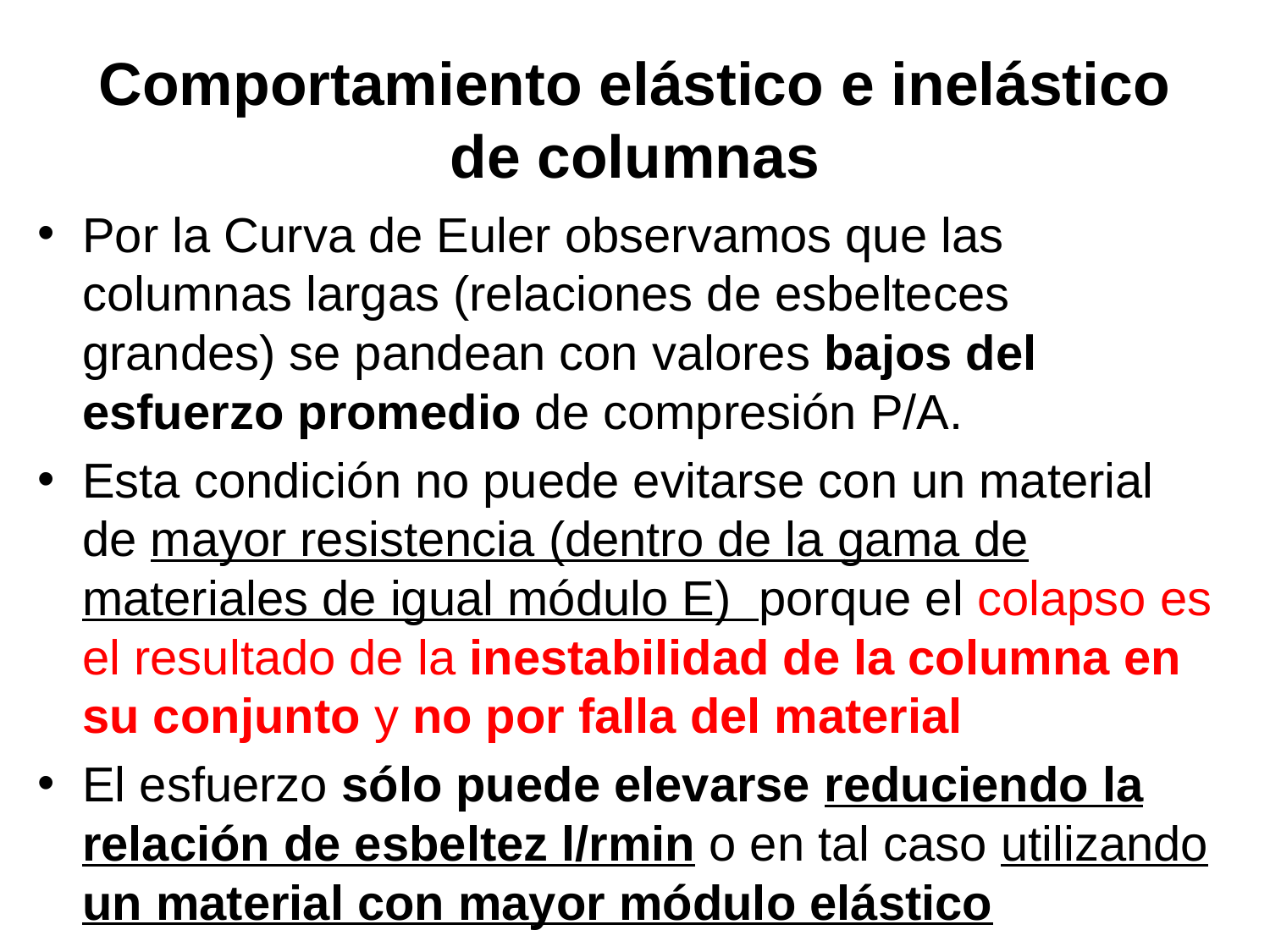

# Comportamiento elástico e inelástico de columnas
Por la Curva de Euler observamos que las columnas largas (relaciones de esbelteces grandes) se pandean con valores bajos del esfuerzo promedio de compresión P/A.
Esta condición no puede evitarse con un material de mayor resistencia (dentro de la gama de materiales de igual módulo E)  porque el colapso es el resultado de la inestabilidad de la columna en su conjunto y no por falla del material
El esfuerzo sólo puede elevarse reduciendo la relación de esbeltez l/rmin o en tal caso utilizando un material con mayor módulo elástico